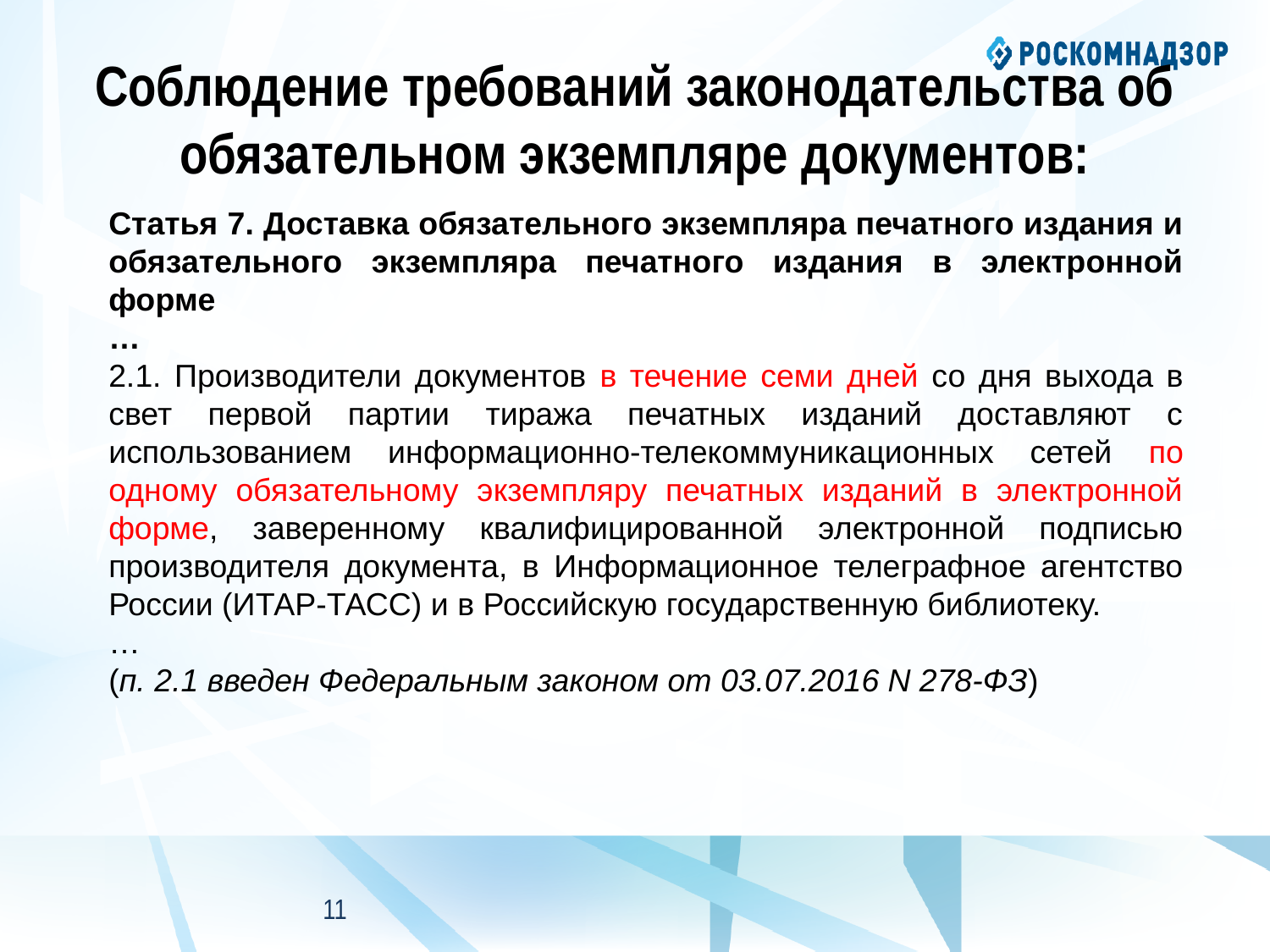

# Соблюдение требований законодательства об обязательном экземпляре документов:
Статья 7. Доставка обязательного экземпляра печатного издания и обязательного экземпляра печатного издания в электронной форме
…
2.1. Производители документов в течение семи дней со дня выхода в свет первой партии тиража печатных изданий доставляют с использованием информационно-телекоммуникационных сетей по одному обязательному экземпляру печатных изданий в электронной форме, заверенному квалифицированной электронной подписью производителя документа, в Информационное телеграфное агентство России (ИТАР-ТАСС) и в Российскую государственную библиотеку.
…
(п. 2.1 введен Федеральным законом от 03.07.2016 N 278-ФЗ)
11